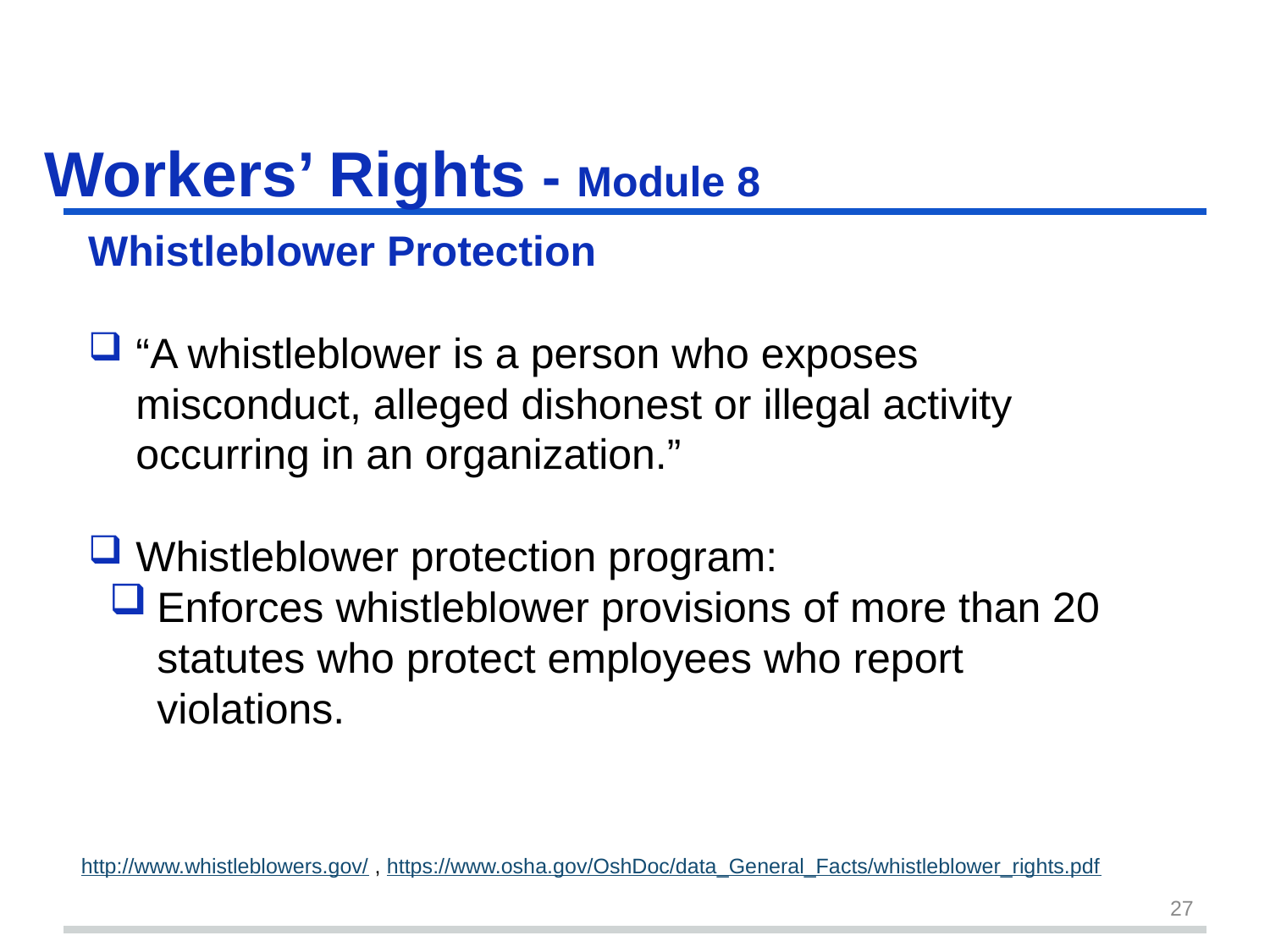

# Workers’ Rights - Module 8
Whistleblower Protection

“A whistleblower is a person who exposes misconduct, alleged dishonest or illegal activity occurring in an organization.”

Whistleblower protection program:
Enforces whistleblower provisions of more than 20 statutes who protect employees who report violations.

http://www.whistleblowers.gov/ , https://www.osha.gov/OshDoc/data_General_Facts/whistleblower_rights.pdf

27